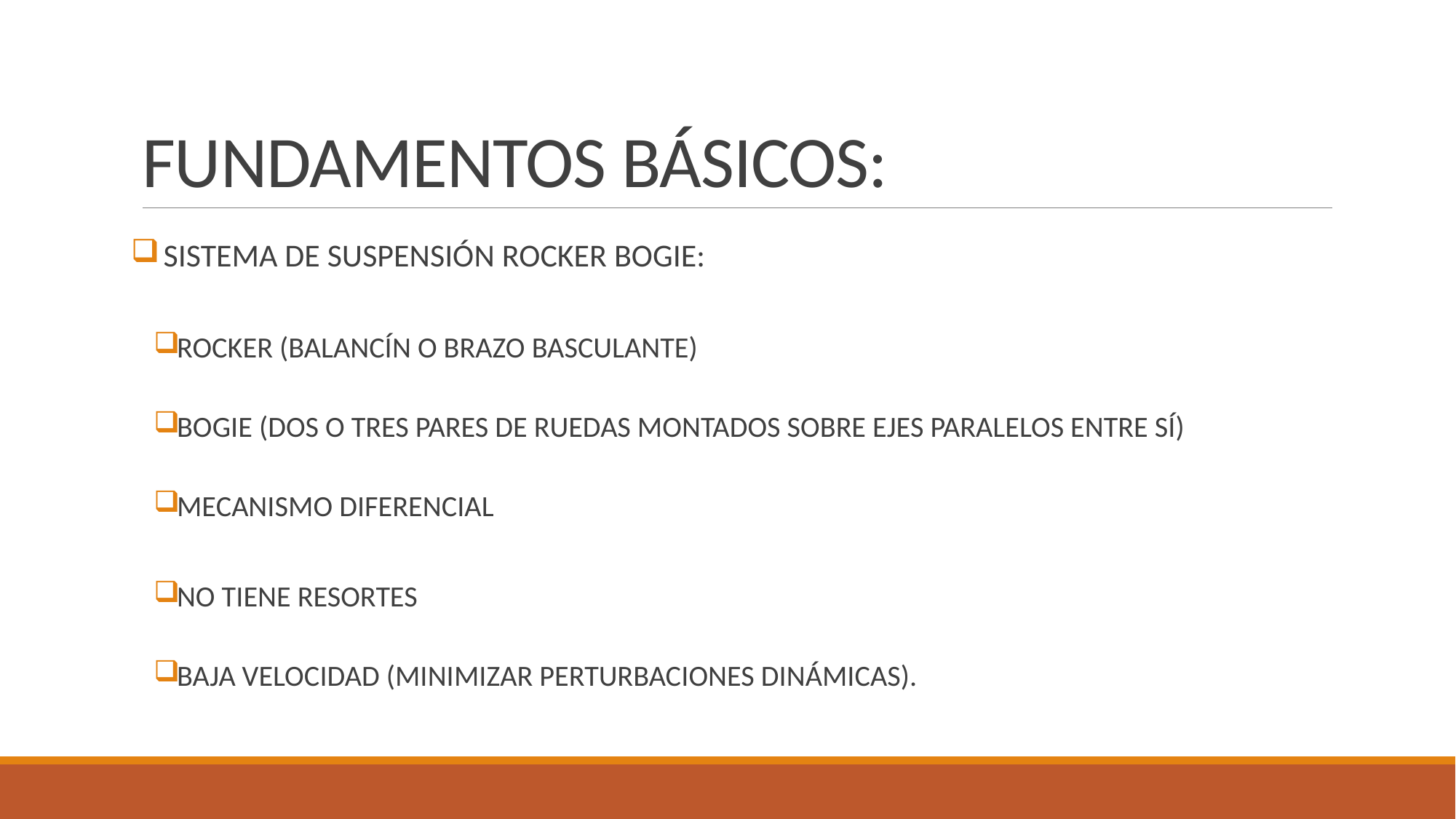

# FUNDAMENTOS BÁSICOS:
 SISTEMA DE SUSPENSIÓN ROCKER BOGIE:

ROCKER (BALANCÍN O BRAZO BASCULANTE)

BOGIE (DOS O TRES PARES DE RUEDAS MONTADOS SOBRE EJES PARALELOS ENTRE SÍ)

MECANISMO DIFERENCIAL

NO TIENE RESORTES

BAJA VELOCIDAD (MINIMIZAR PERTURBACIONES DINÁMICAS).